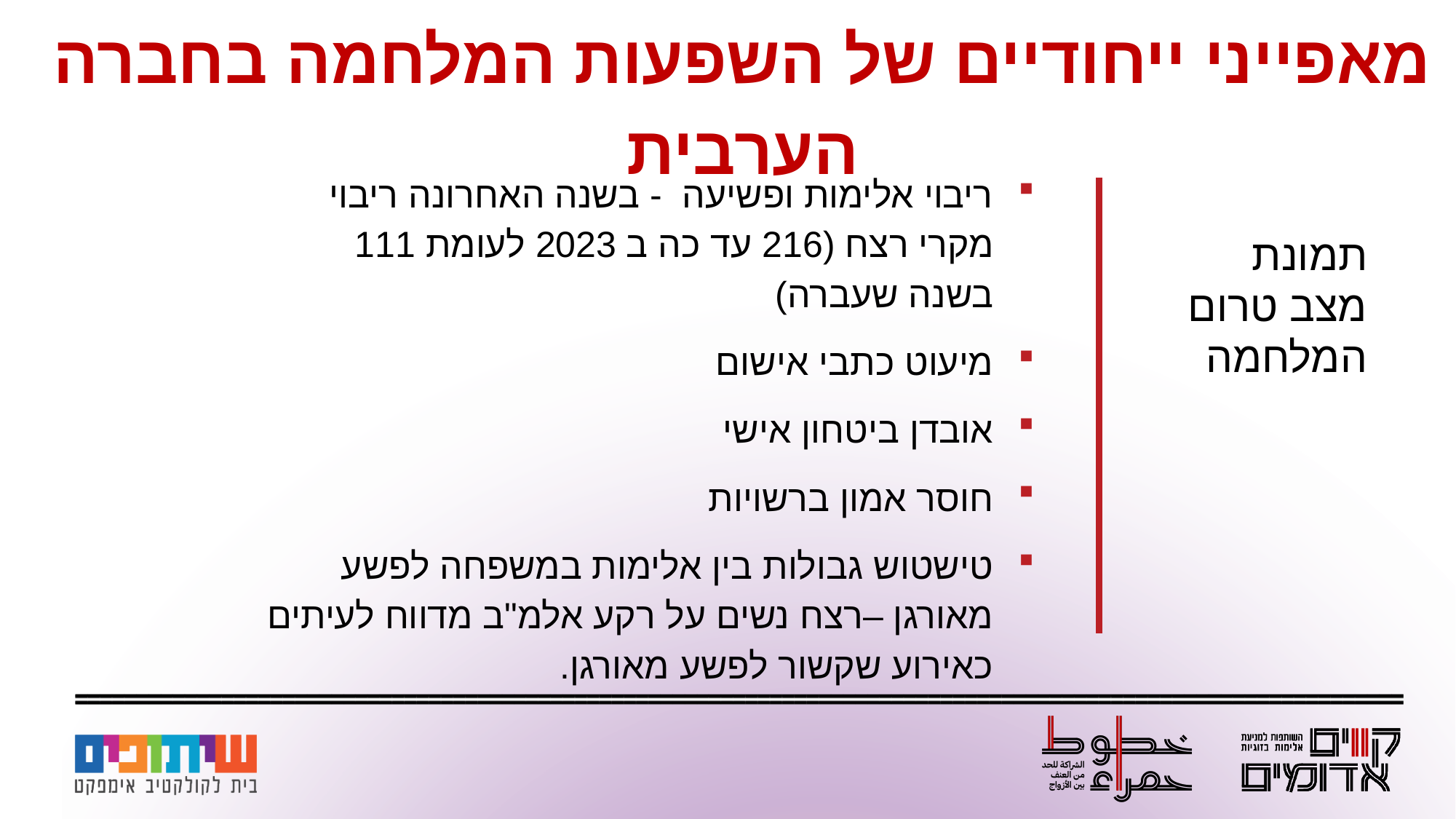

מאפייני ייחודיים של השפעות המלחמה בחברה הערבית

ריבוי אלימות ופשיעה  - בשנה האחרונה ריבוי מקרי רצח (216 עד כה ב 2023 לעומת 111 בשנה שעברה)
מיעוט כתבי אישום
אובדן ביטחון אישי
חוסר אמון ברשויות
טישטוש גבולות בין אלימות במשפחה לפשע מאורגן –רצח נשים על רקע אלמ"ב מדווח לעיתים כאירוע שקשור לפשע מאורגן.

תמונת מצב טרום המלחמה